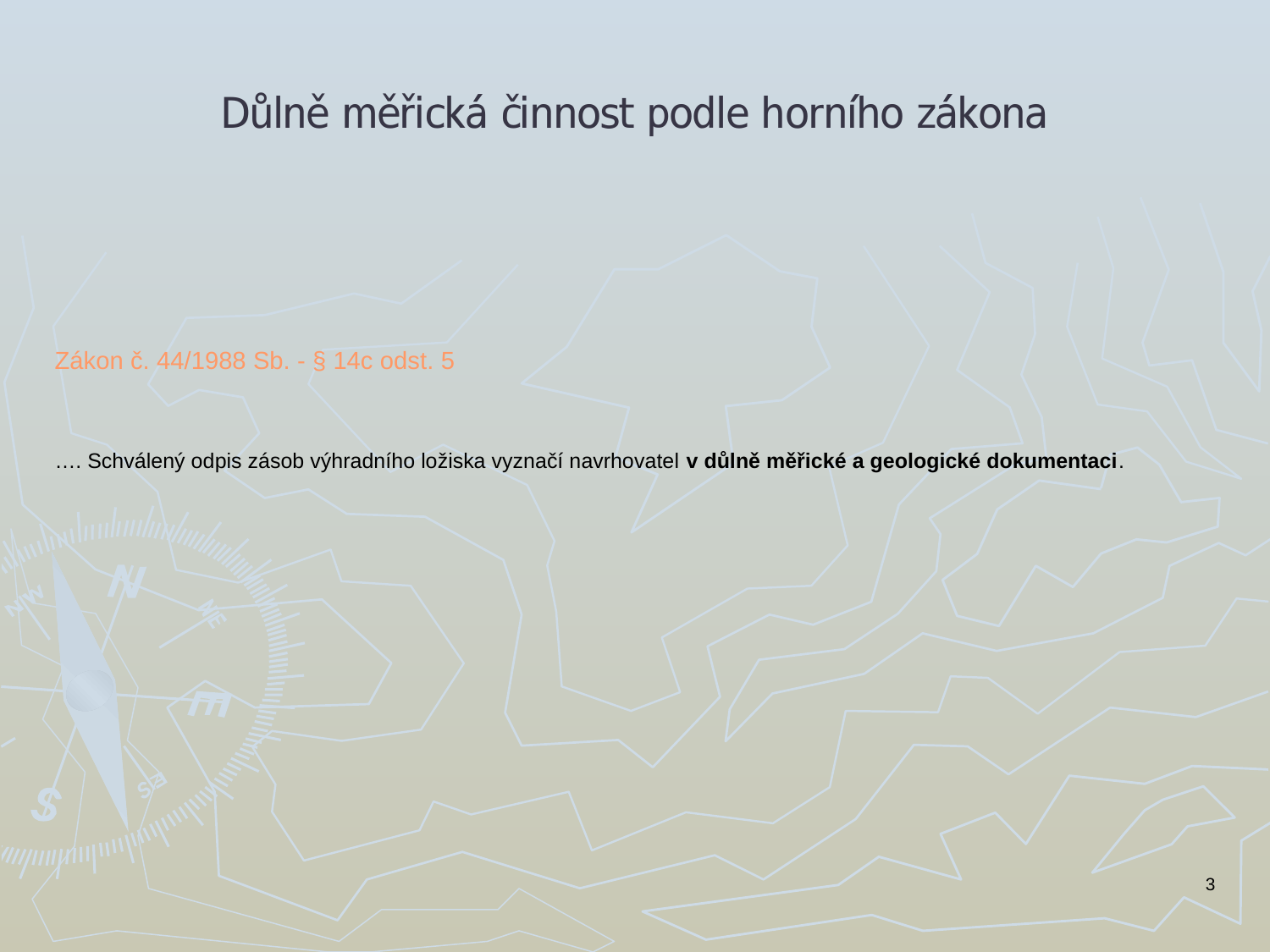

# Důlně měřická činnost podle horního zákona
Zákon č. 44/1988 Sb. - § 14c odst. 5

…. Schválený odpis zásob výhradního ložiska vyznačí navrhovatel v důlně měřické a geologické dokumentaci.
3